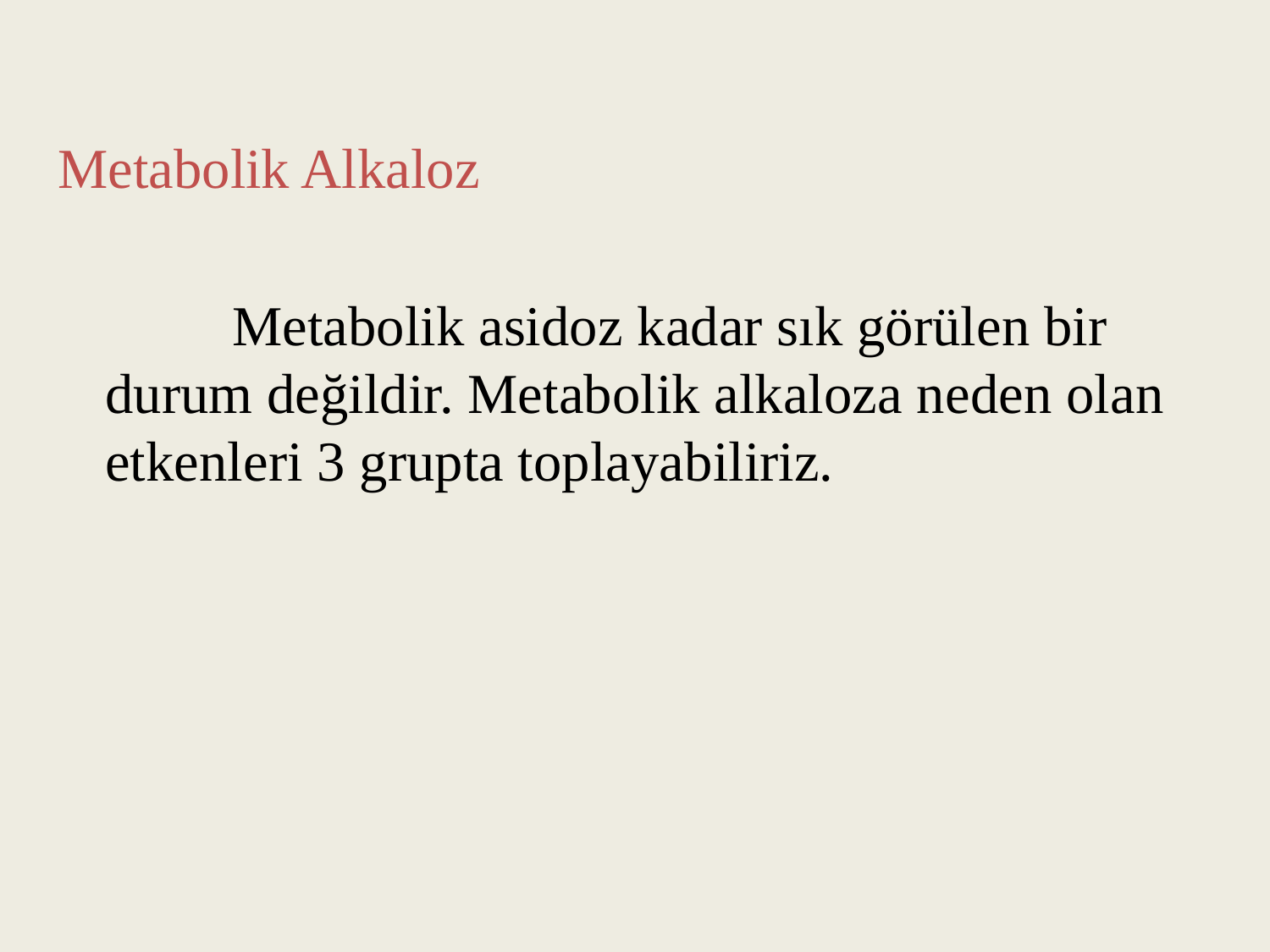

Metabolik Alkaloz

		Metabolik asidoz kadar sık görülen bir durum değildir. Metabolik alkaloza neden olan etkenleri 3 grupta toplayabiliriz.